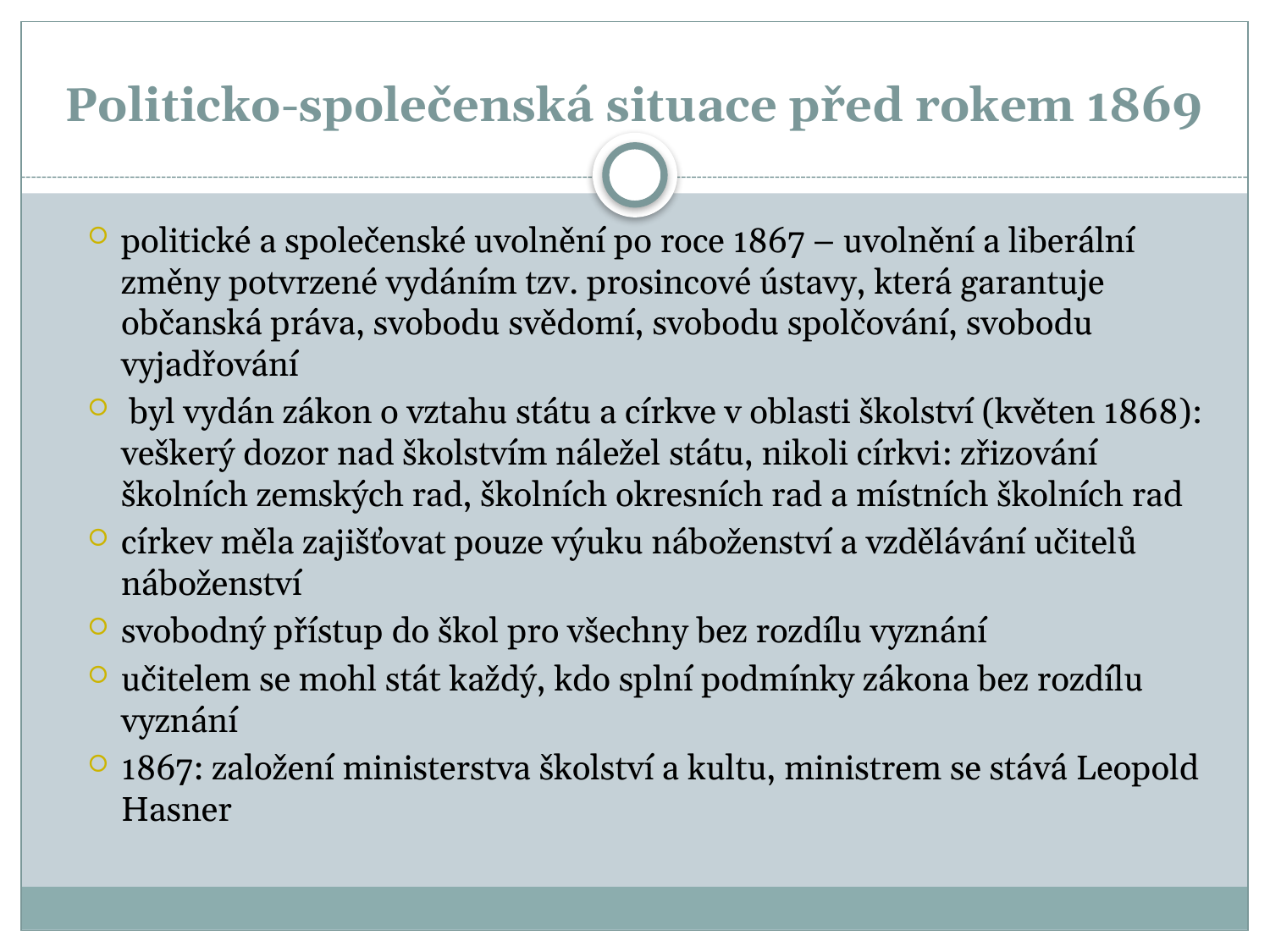

# Politicko-společenská situace před rokem 1869
politické a společenské uvolnění po roce 1867 – uvolnění a liberální změny potvrzené vydáním tzv. prosincové ústavy, která garantuje občanská práva, svobodu svědomí, svobodu spolčování, svobodu vyjadřování
 byl vydán zákon o vztahu státu a církve v oblasti školství (květen 1868): veškerý dozor nad školstvím náležel státu, nikoli církvi: zřizování školních zemských rad, školních okresních rad a místních školních rad
církev měla zajišťovat pouze výuku náboženství a vzdělávání učitelů náboženství
svobodný přístup do škol pro všechny bez rozdílu vyznání
učitelem se mohl stát každý, kdo splní podmínky zákona bez rozdílu vyznání
1867: založení ministerstva školství a kultu, ministrem se stává Leopold Hasner